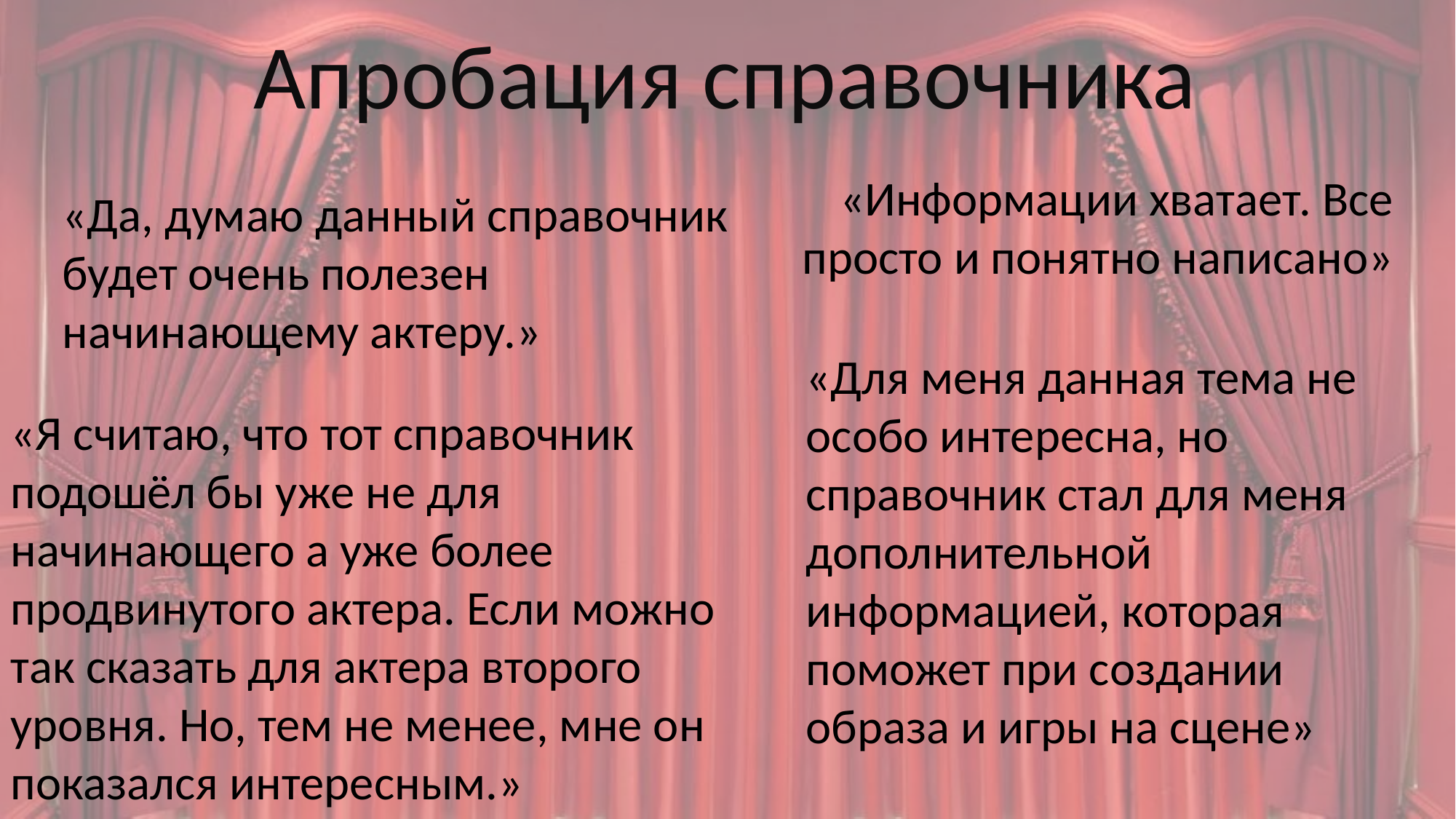

# Апробация справочника
«Информации хватает. Все просто и понятно написано»
«Да, думаю данный справочник будет очень полезен начинающему актеру.»
«Для меня данная тема не особо интересна, но справочник стал для меня дополнительной информацией, которая поможет при создании образа и игры на сцене»
«Я считаю, что тот справочник подошёл бы уже не для начинающего а уже более продвинутого актера. Если можно так сказать для актера второго уровня. Но, тем не менее, мне он показался интересным.»